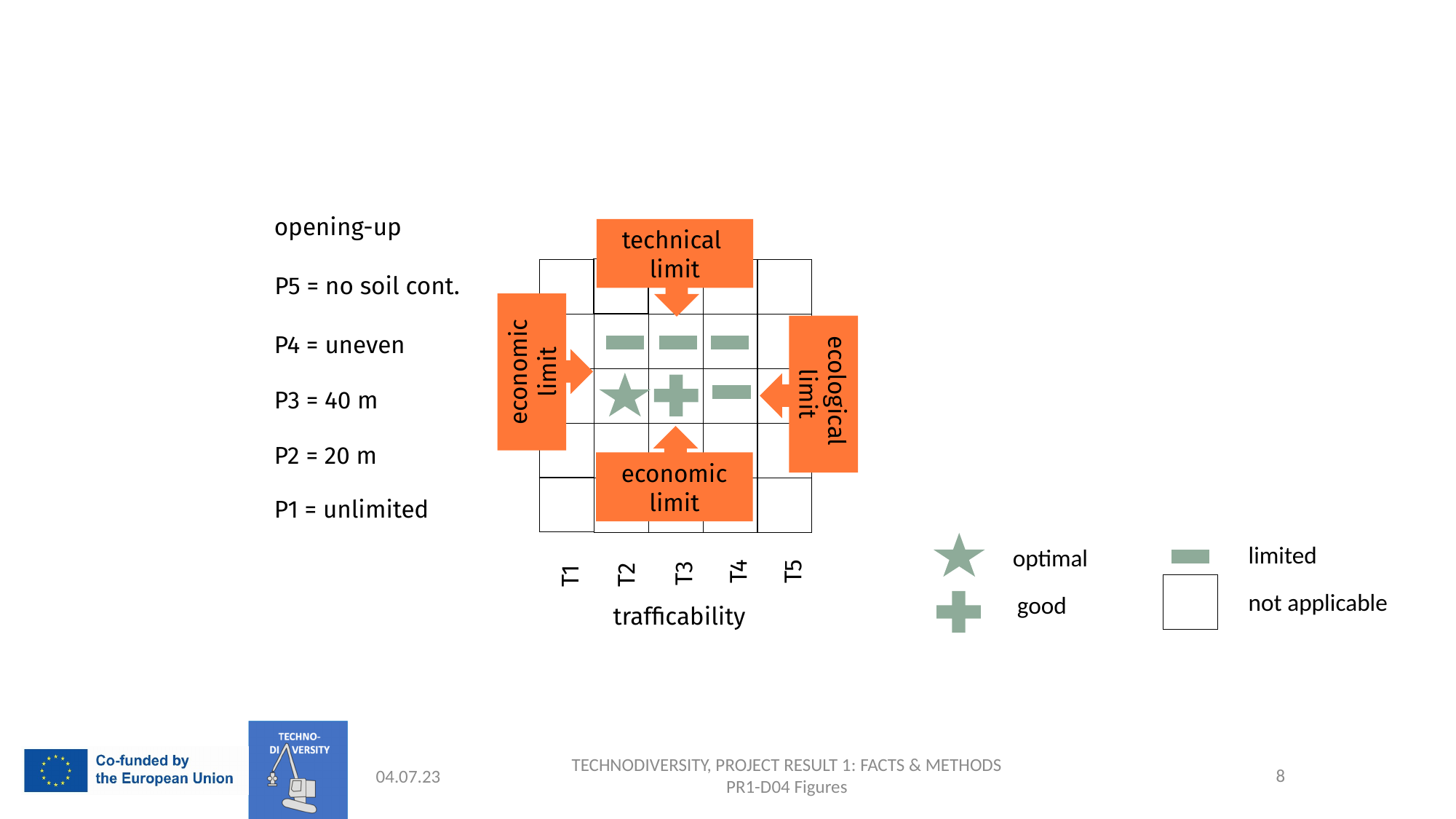

opening-up

technical
limit

P5 = no soil cont.

economic limit

P4 = uneven

ecological
limit

P3 = 40 m

economic
limit
P2 = 20 m
P1 = unlimited

limited
optimal
T4
T5
T3
T1
T2

not applicable

good
trafficability